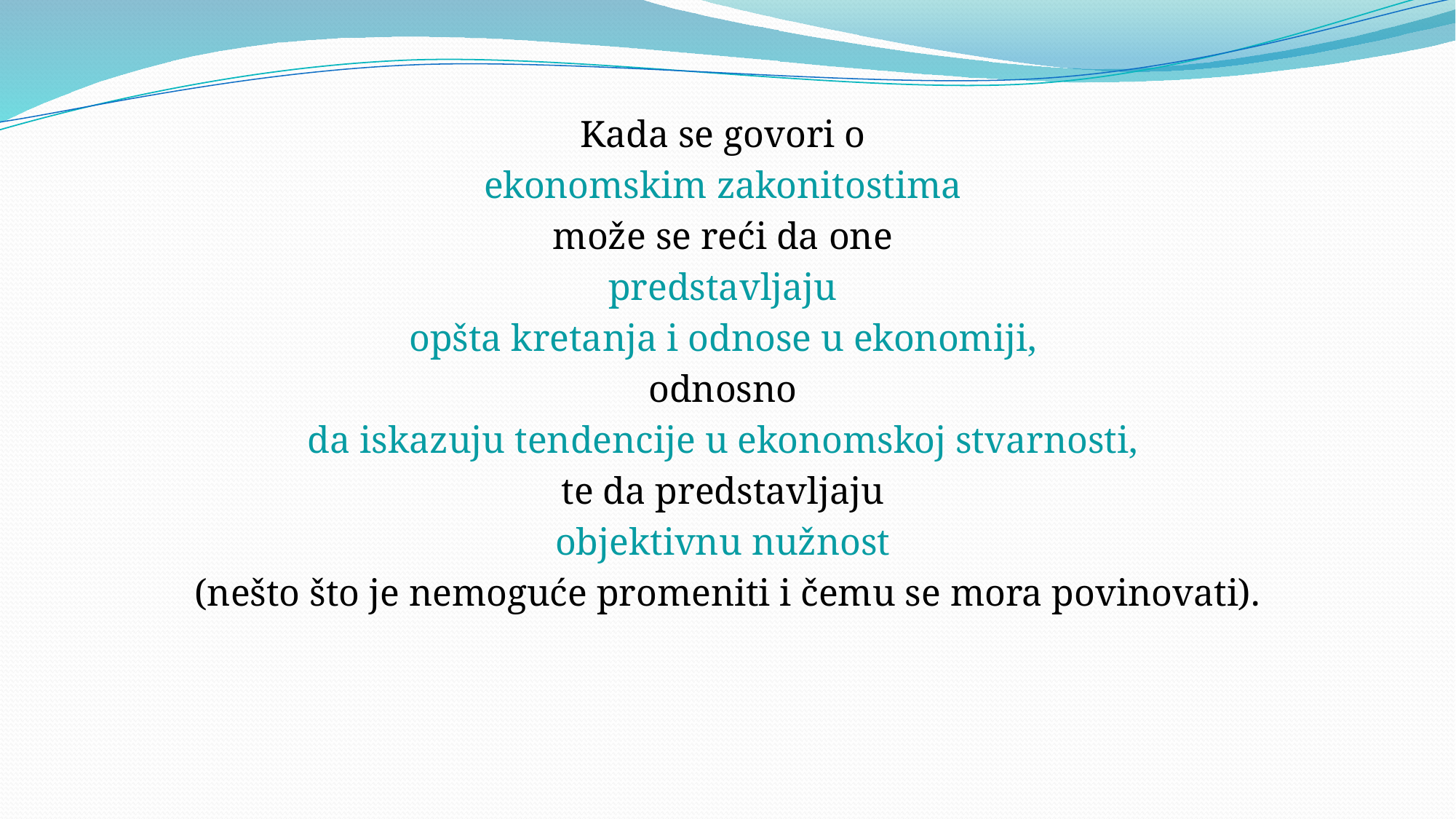

Kada se govori o
ekonomskim zakonitostima
može se reći da one
predstavljaju
opšta kretanja i odnose u ekonomiji,
odnosno
da iskazuju tendencije u ekonomskoj stvarnosti,
te da predstavljaju
objektivnu nužnost
(nešto što je nemoguće promeniti i čemu se mora povinovati).